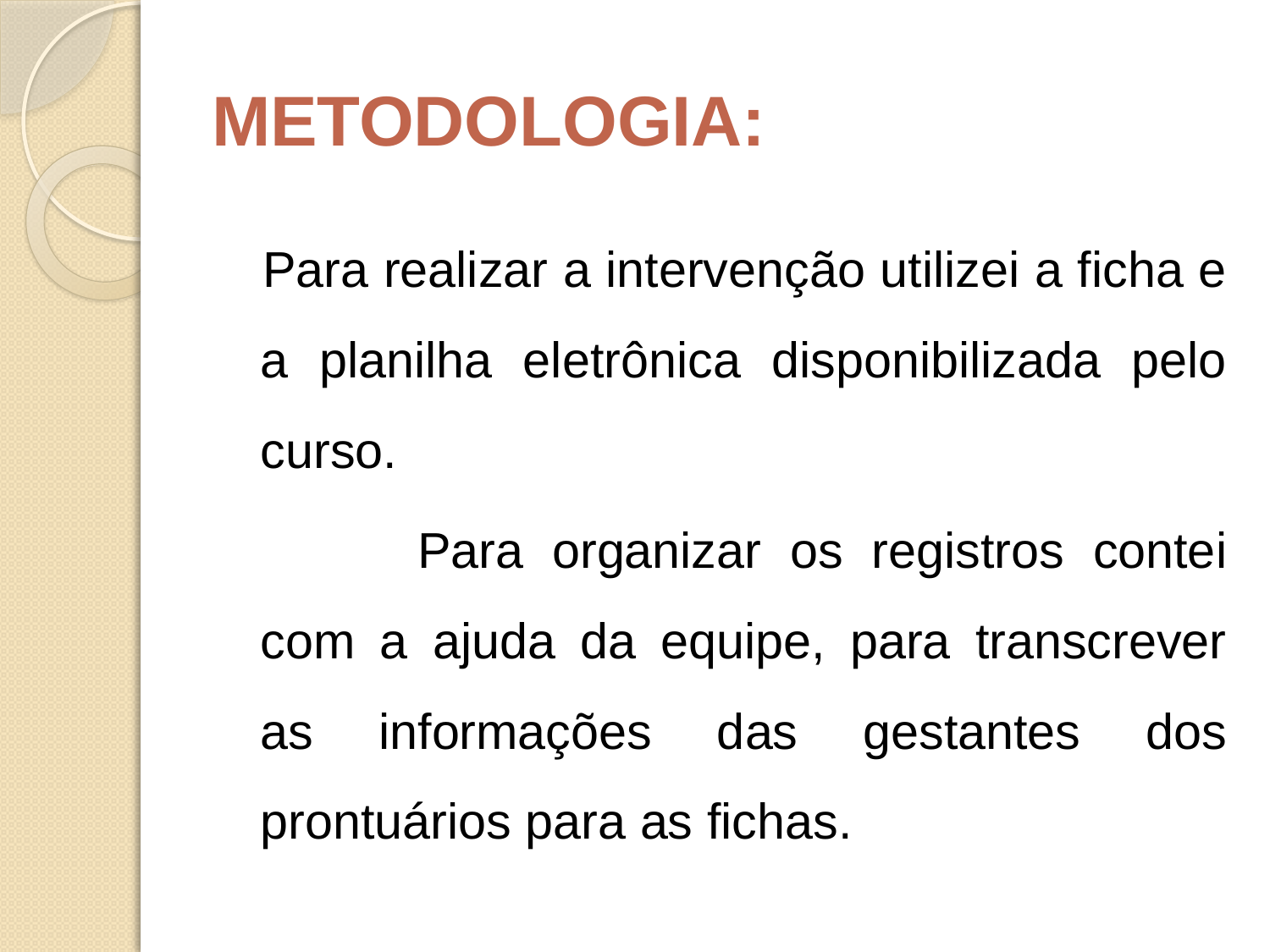

# METODOLOGIA:
  		Para realizar a intervenção utilizei a ficha e a planilha eletrônica disponibilizada pelo curso.
   	Para organizar os registros contei com a ajuda da equipe, para transcrever as informações das gestantes dos prontuários para as fichas.